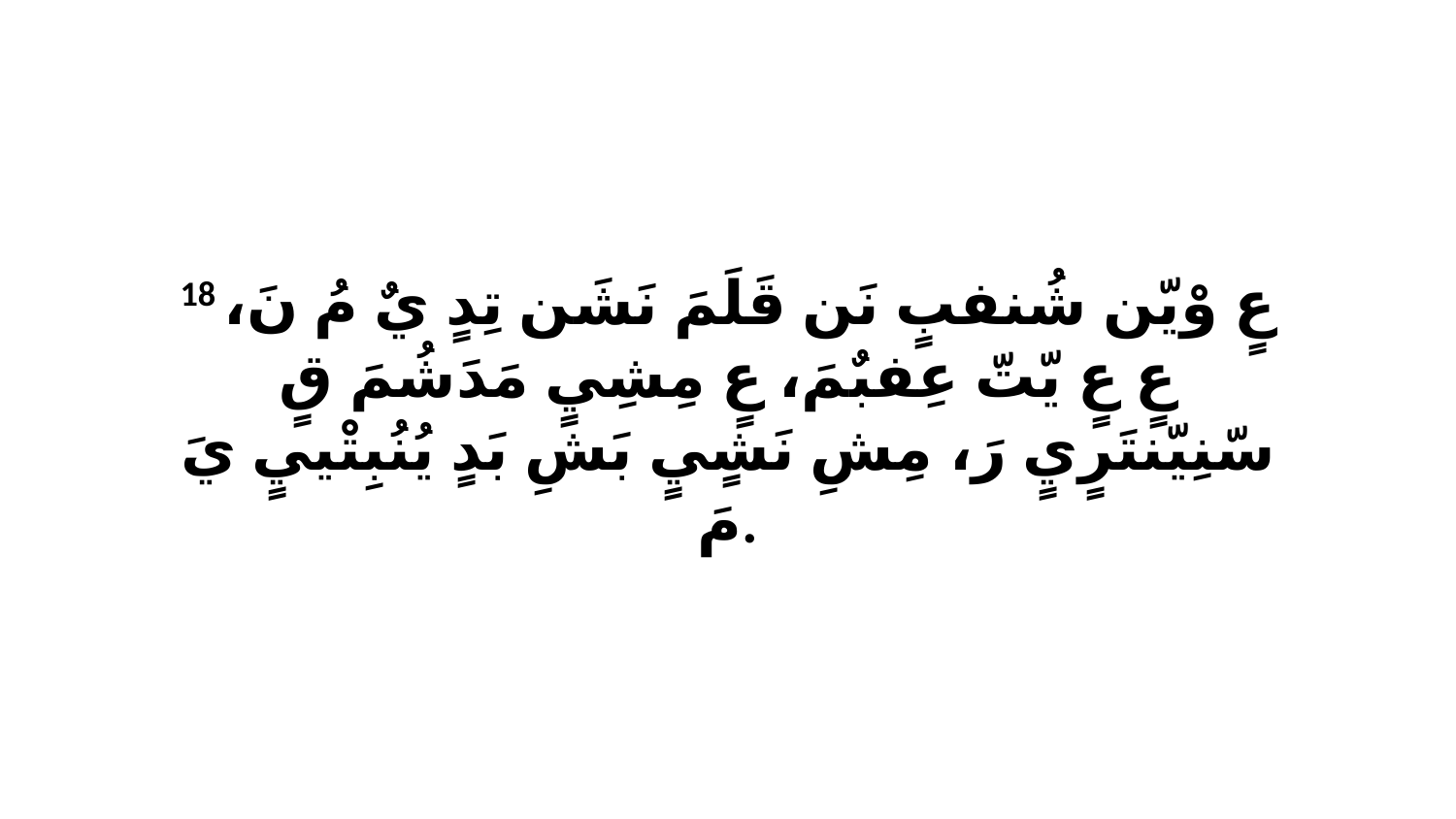

18 عٍ وْيّن شُنفبٍ نَن قَلَمَ نَشَن تِدٍ يٌ مُ نَ، عٍ عٍ يّتّ عِفبٌمَ، عٍ مِشِيٍ مَدَشُمَ قٍ سّنِيّنتَرٍيٍ رَ، مِشِ نَشٍيٍ بَشِ بَدٍ يُنُبِتْييٍ يَ مَ.